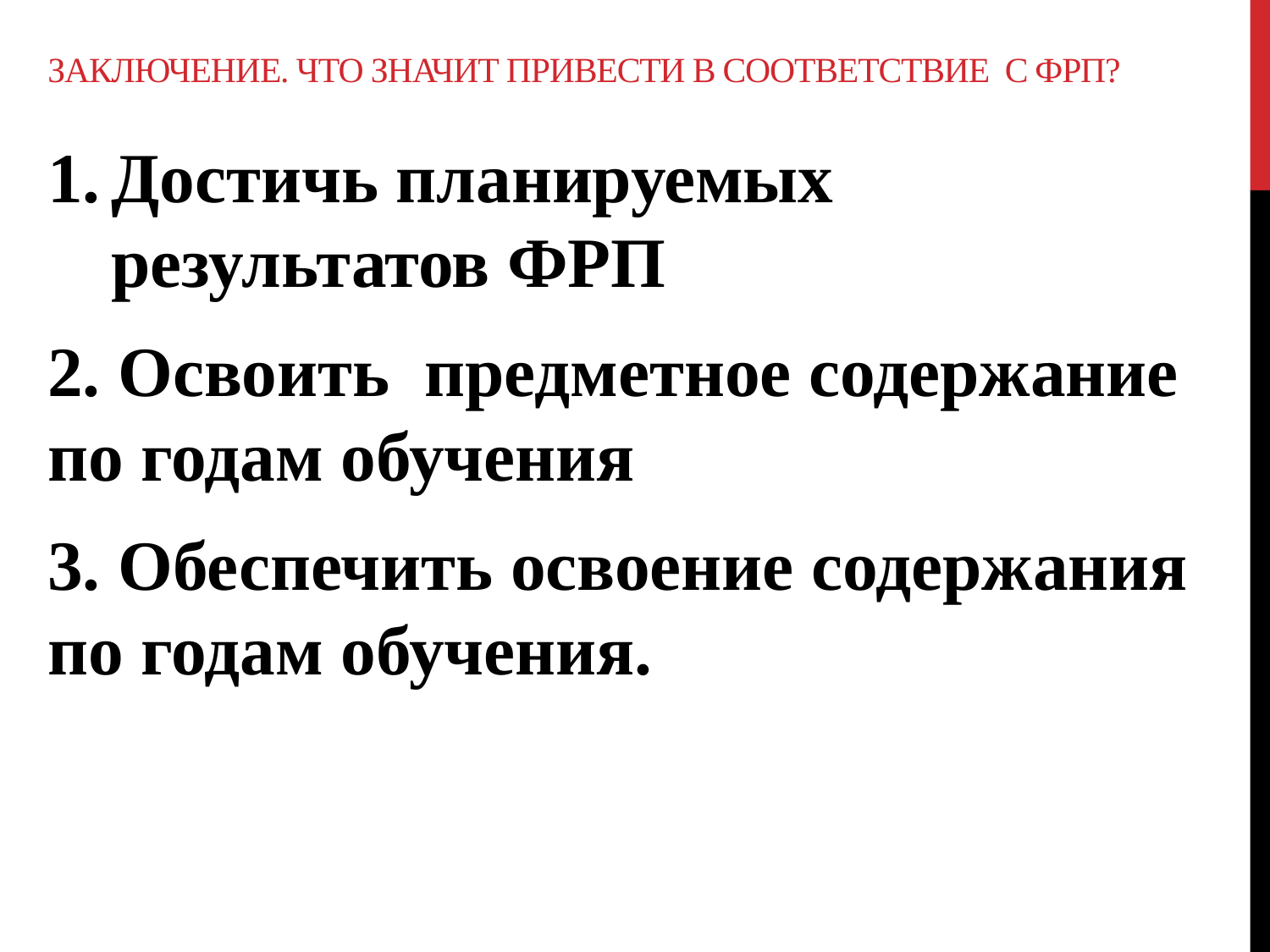

# Заключение. Что значит привести в соответствие  с ФРП?
Достичь планируемых результатов ФРП
2. Освоить  предметное содержание по годам обучения
3. Обеспечить освоение содержания по годам обучения.